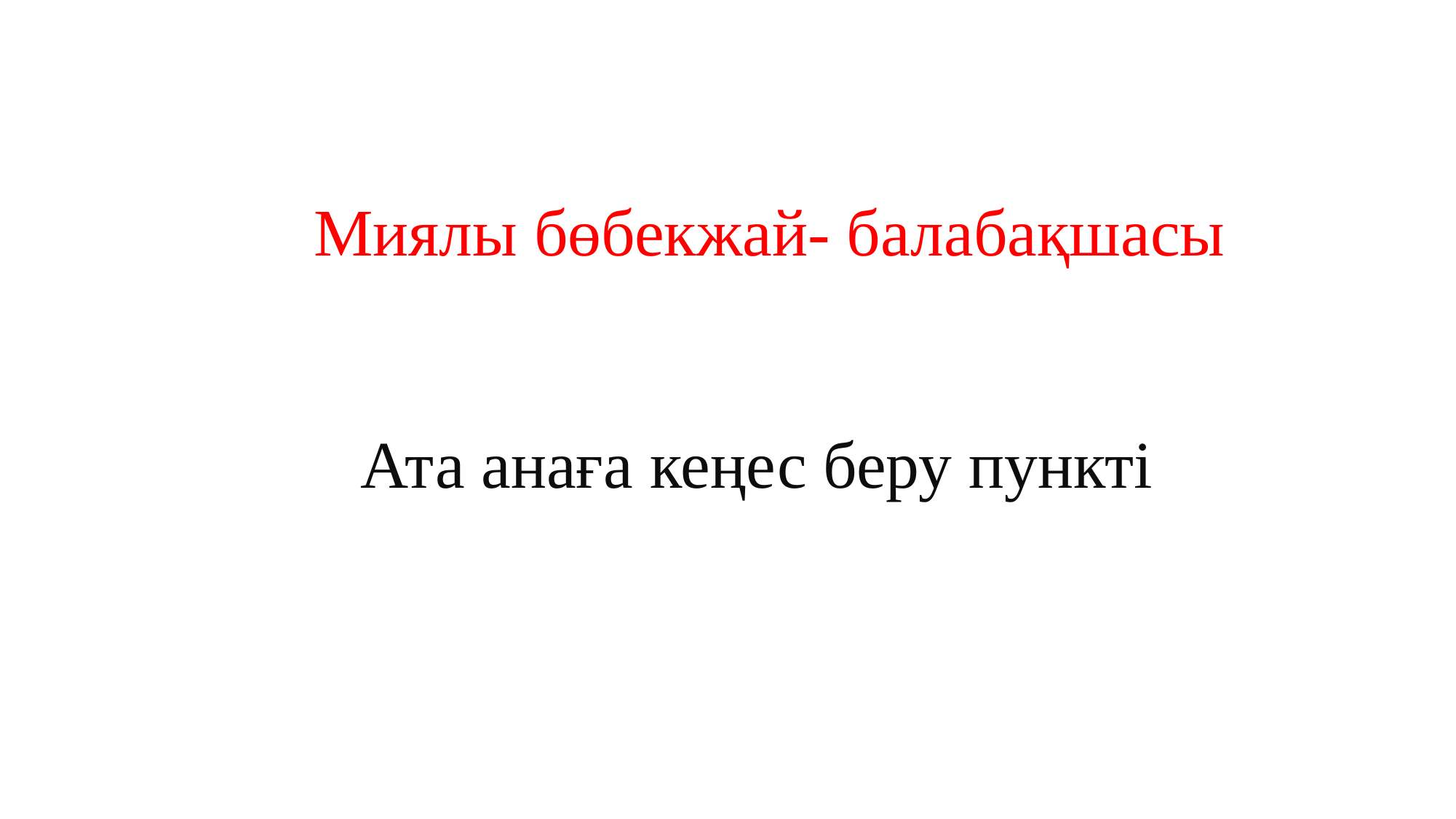

# Миялы бөбекжай- балабақшасы
Ата анаға кеңес беру пункті